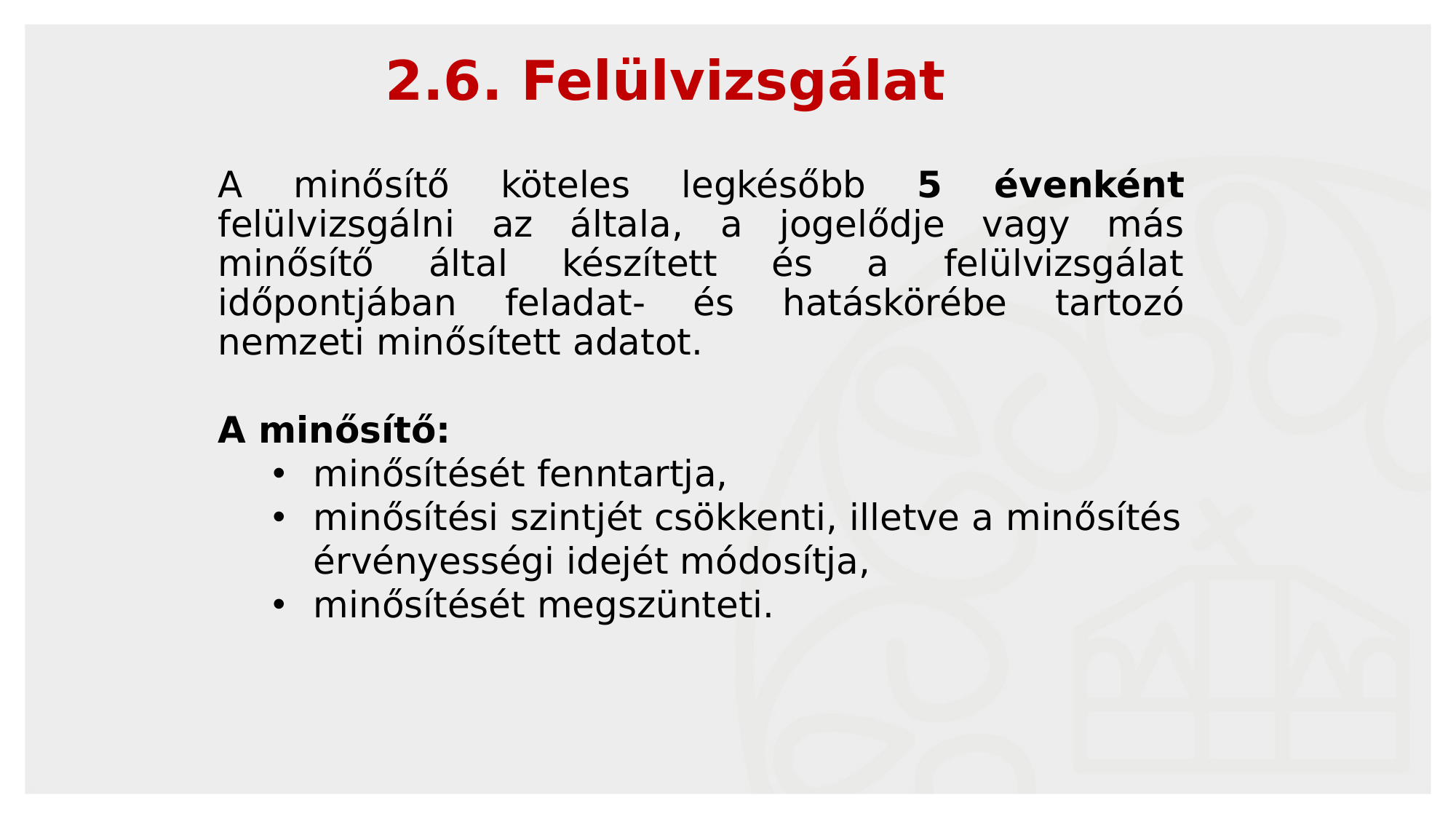

2.6. Felülvizsgálat
A minősítő köteles legkésőbb 5 évenként felülvizsgálni az általa, a jogelődje vagy más minősítő által készített és a felülvizsgálat időpontjában feladat- és hatáskörébe tartozó nemzeti minősített adatot.

A minősítő:
minősítését fenntartja,
minősítési szintjét csökkenti, illetve a minősítés érvényességi idejét módosítja,
minősítését megszünteti.